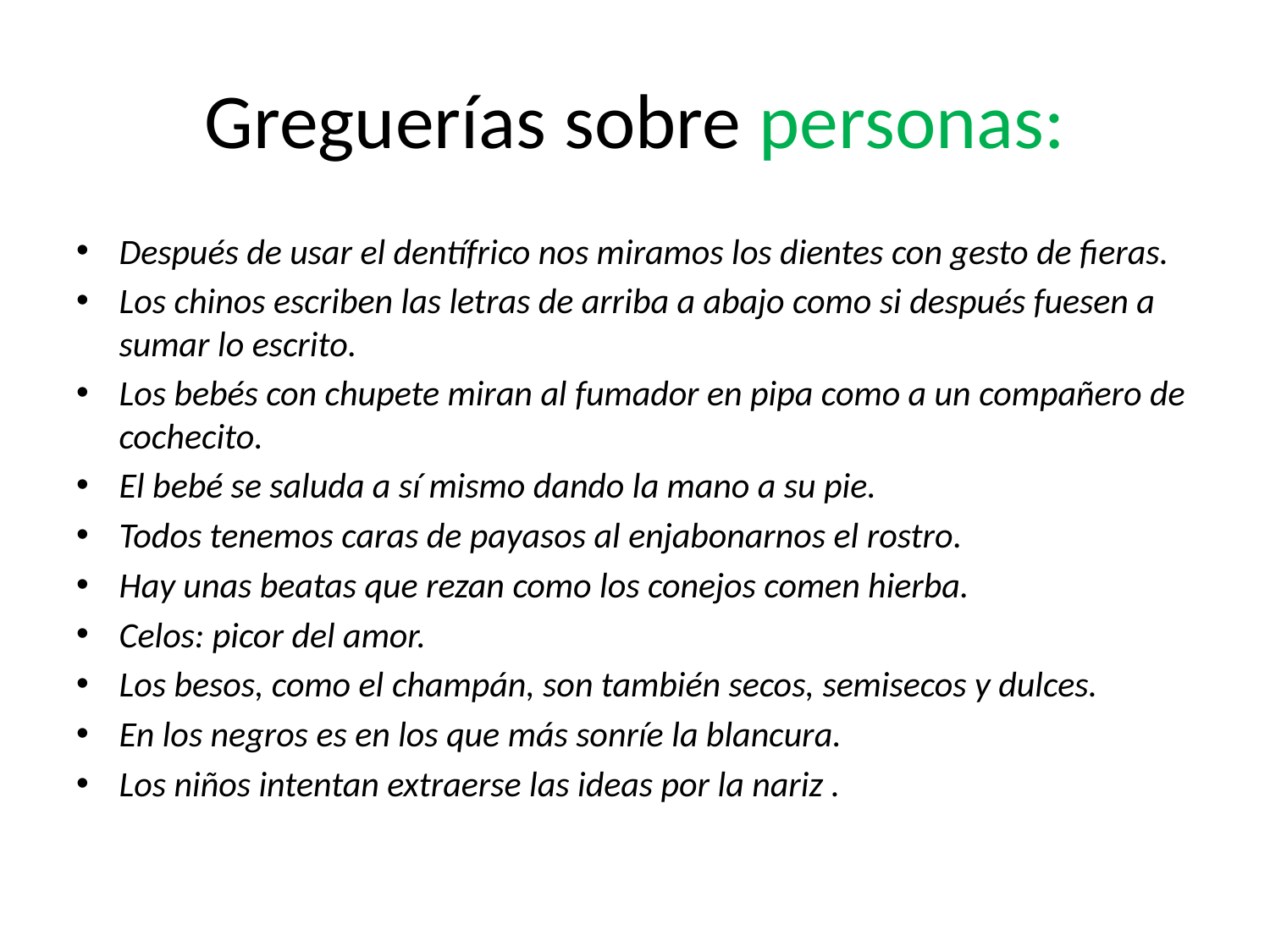

# Greguerías sobre personas:
Después de usar el dentífrico nos miramos los dientes con gesto de fieras.
Los chinos escriben las letras de arriba a abajo como si después fuesen a sumar lo escrito.
Los bebés con chupete miran al fumador en pipa como a un compañero de cochecito.
El bebé se saluda a sí mismo dando la mano a su pie.
Todos tenemos caras de payasos al enjabonarnos el rostro.
Hay unas beatas que rezan como los conejos comen hierba.
Celos: picor del amor.
Los besos, como el champán, son también secos, semisecos y dulces.
En los negros es en los que más sonríe la blancura.
Los niños intentan extraerse las ideas por la nariz .